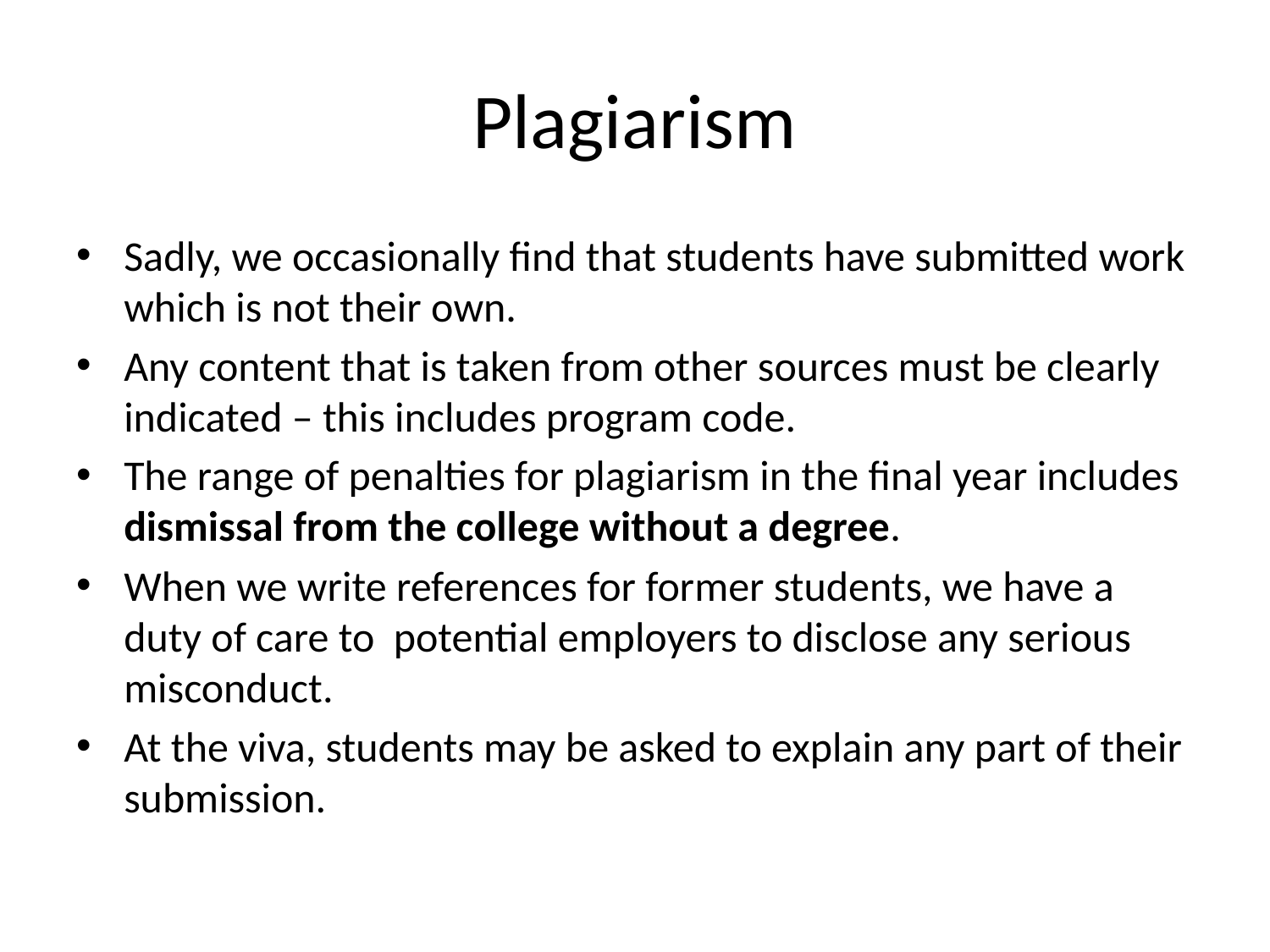

# Plagiarism
Sadly, we occasionally find that students have submitted work which is not their own.
Any content that is taken from other sources must be clearly indicated – this includes program code.
The range of penalties for plagiarism in the final year includes dismissal from the college without a degree.
When we write references for former students, we have a duty of care to  potential employers to disclose any serious misconduct.
At the viva, students may be asked to explain any part of their submission.